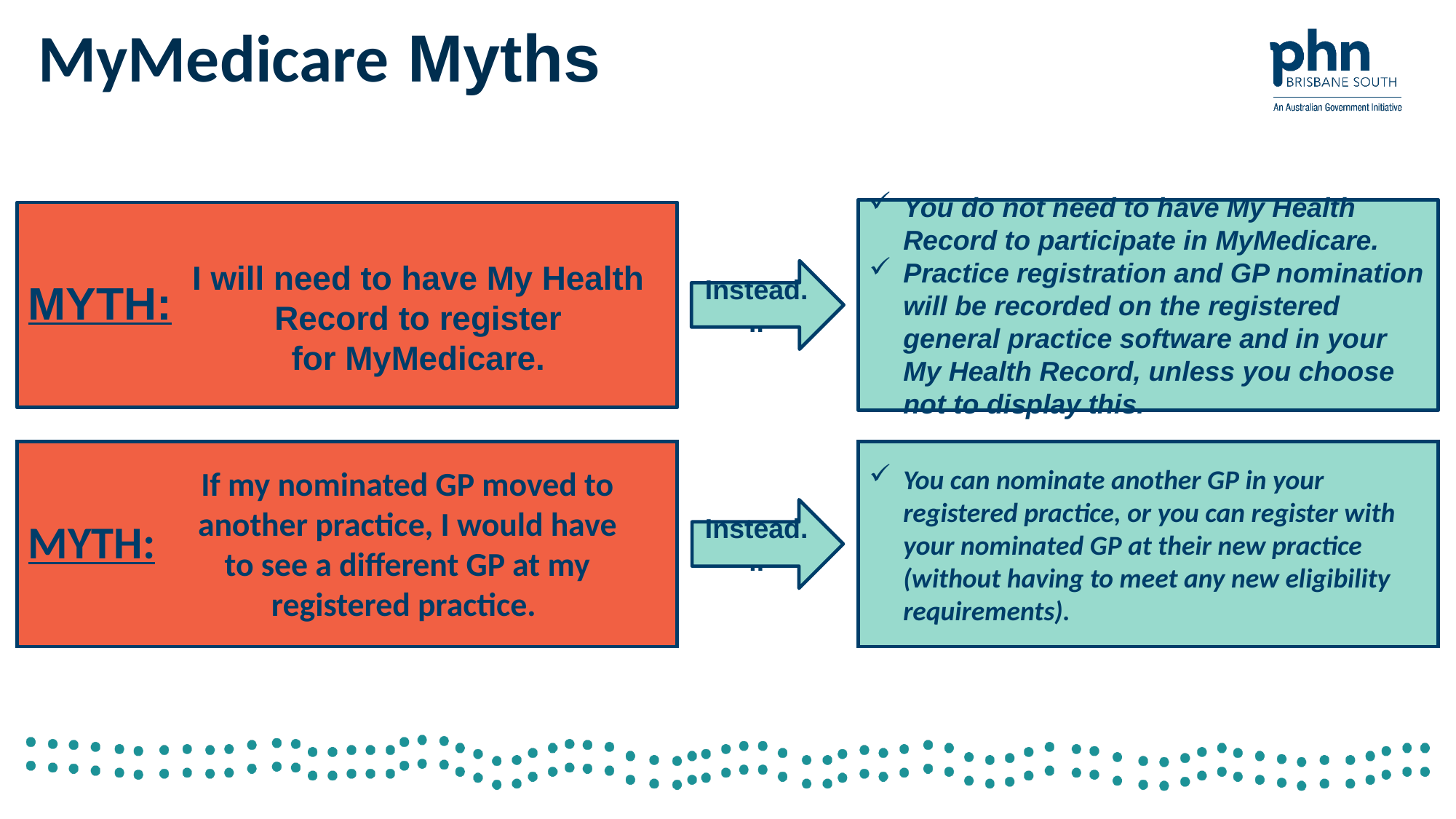

# MyMedicare Myths
You do not need to have My Health Record to participate in MyMedicare.
Practice registration and GP nomination will be recorded on the registered general practice software and in your My Health Record, unless you choose not to display this.
MYTH:
I will need to have My Health Record to register for MyMedicare.
Instead...
MYTH:
If my nominated GP moved to another practice, I would have to see a different GP at my registered practice.
You can nominate another GP in your registered practice, or you can register with your nominated GP at their new practice (without having to meet any new eligibility requirements).
Instead...